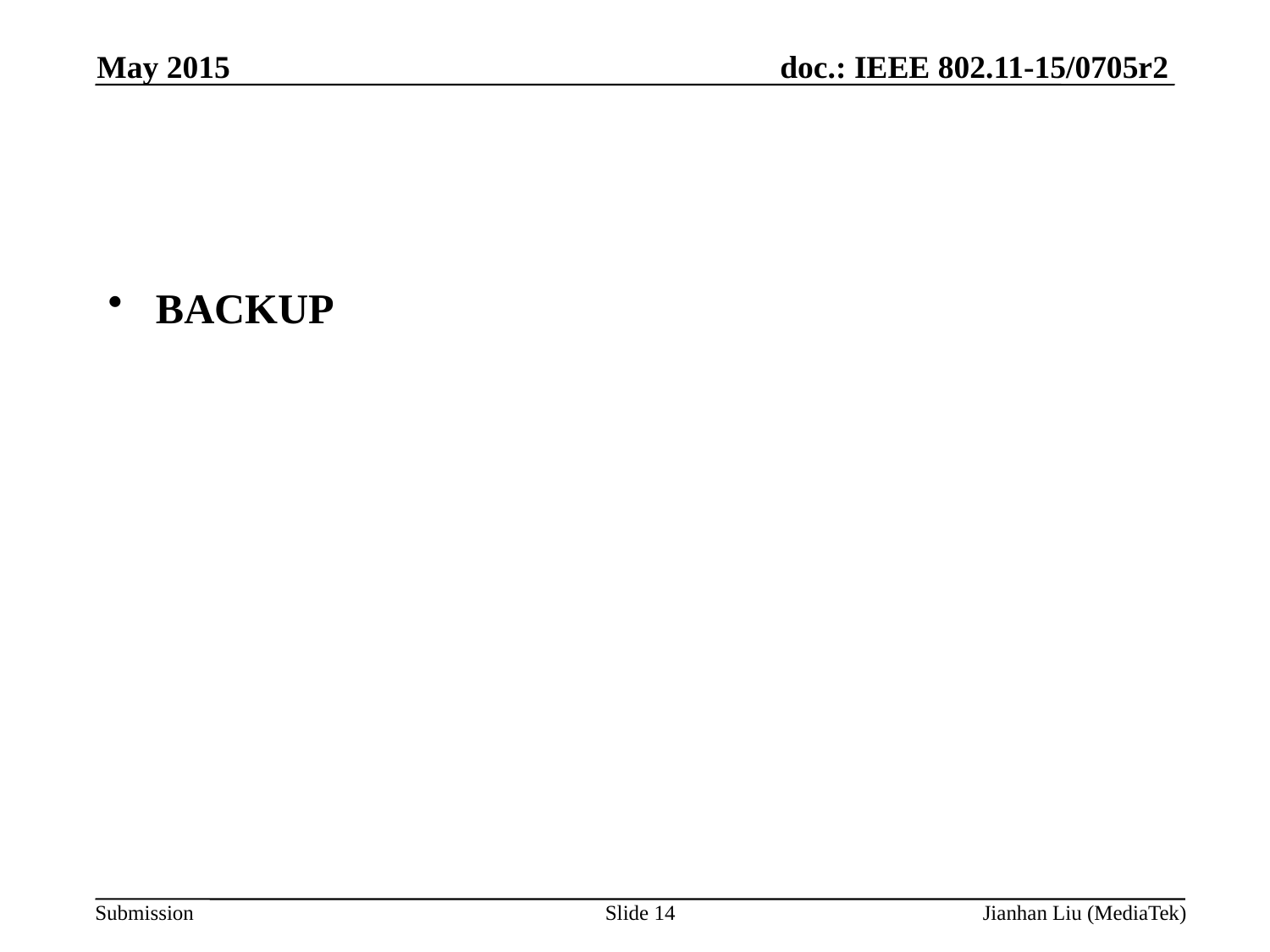

May 2015
#
BACKUP
Slide 14
Jianhan Liu (MediaTek)